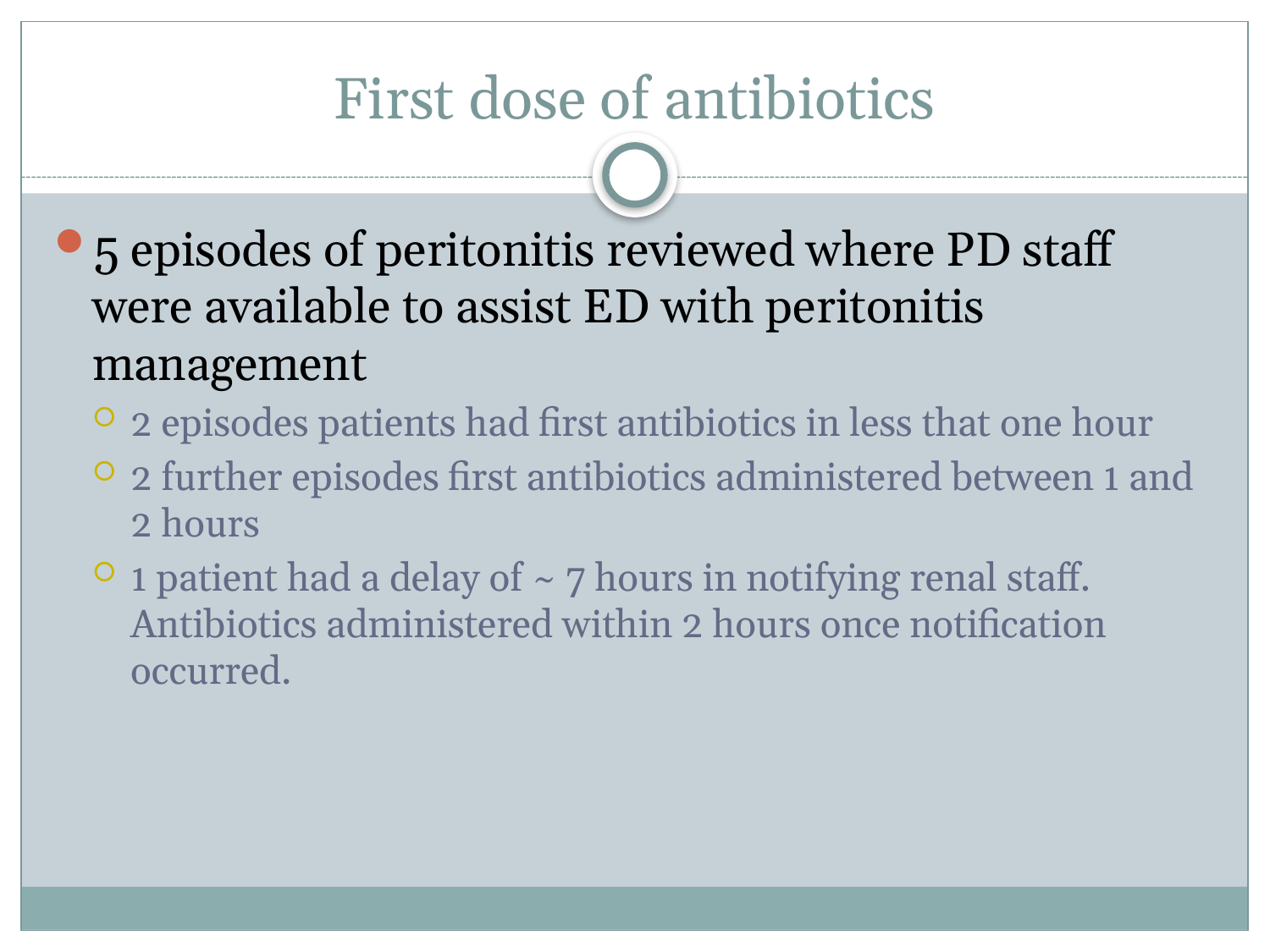

# First dose of antibiotics
5 episodes of peritonitis reviewed where PD staff were available to assist ED with peritonitis management
2 episodes patients had first antibiotics in less that one hour
2 further episodes first antibiotics administered between 1 and 2 hours
1 patient had a delay of ~ 7 hours in notifying renal staff.  Antibiotics administered within 2 hours once notification occurred.